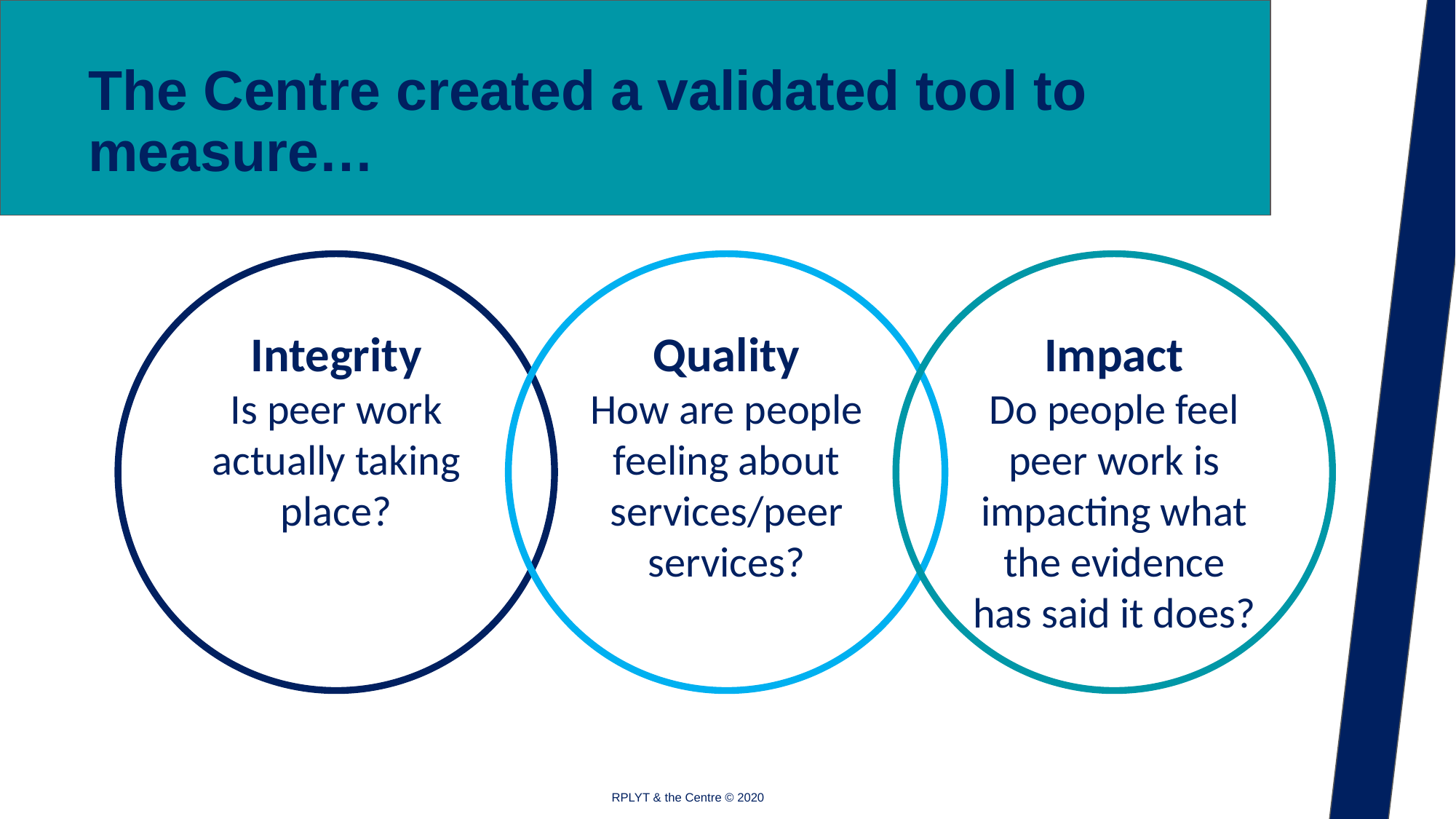

The Centre created a validated tool to measure…
1. Integrity- Is peer work actually taking place
Integrity
Is peer work actually taking place?

Quality
How are people feeling about services/peer services?

Impact
Do people feel peer work is impacting what the evidence has said it does?
RPLYT & the Centre © 2020